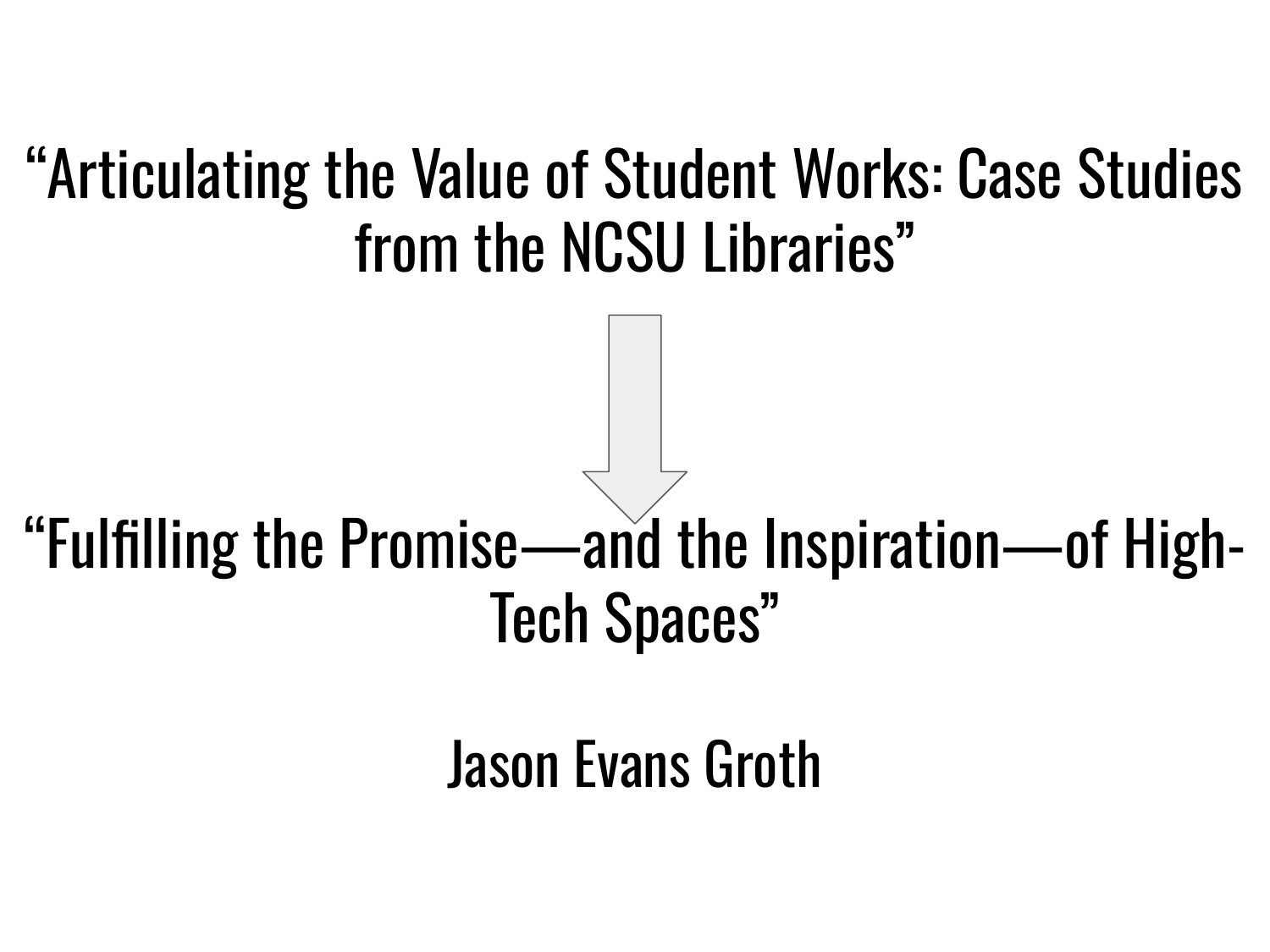

“Articulating the Value of Student Works: Case Studies from the NCSU Libraries”

“Fulfilling the Promise—and the Inspiration—of High-Tech Spaces”

Jason Evans Groth